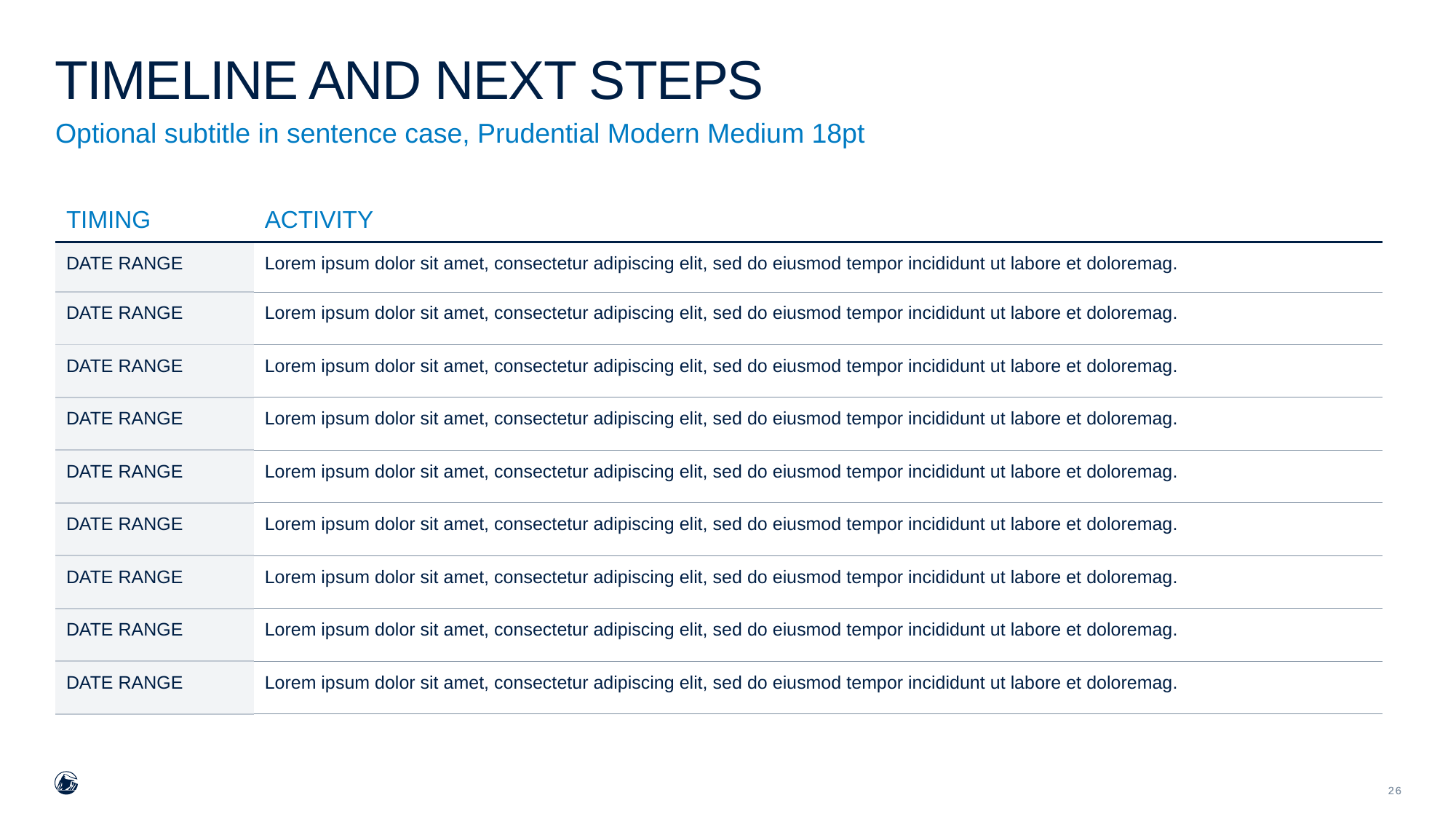

# TIMELINE and next steps
Optional subtitle in sentence case, Prudential Modern Medium 18pt
| TIMING | Activity |
| --- | --- |
| DATE RANGE | Lorem ipsum dolor sit amet, consectetur adipiscing elit, sed do eiusmod tempor incididunt ut labore et doloremag. |
| DATE RANGE | Lorem ipsum dolor sit amet, consectetur adipiscing elit, sed do eiusmod tempor incididunt ut labore et doloremag. |
| DATE RANGE | Lorem ipsum dolor sit amet, consectetur adipiscing elit, sed do eiusmod tempor incididunt ut labore et doloremag. |
| DATE RANGE | Lorem ipsum dolor sit amet, consectetur adipiscing elit, sed do eiusmod tempor incididunt ut labore et doloremag. |
| DATE RANGE | Lorem ipsum dolor sit amet, consectetur adipiscing elit, sed do eiusmod tempor incididunt ut labore et doloremag. |
| DATE RANGE | Lorem ipsum dolor sit amet, consectetur adipiscing elit, sed do eiusmod tempor incididunt ut labore et doloremag. |
| DATE RANGE | Lorem ipsum dolor sit amet, consectetur adipiscing elit, sed do eiusmod tempor incididunt ut labore et doloremag. |
| DATE RANGE | Lorem ipsum dolor sit amet, consectetur adipiscing elit, sed do eiusmod tempor incididunt ut labore et doloremag. |
| DATE RANGE | Lorem ipsum dolor sit amet, consectetur adipiscing elit, sed do eiusmod tempor incididunt ut labore et doloremag. |